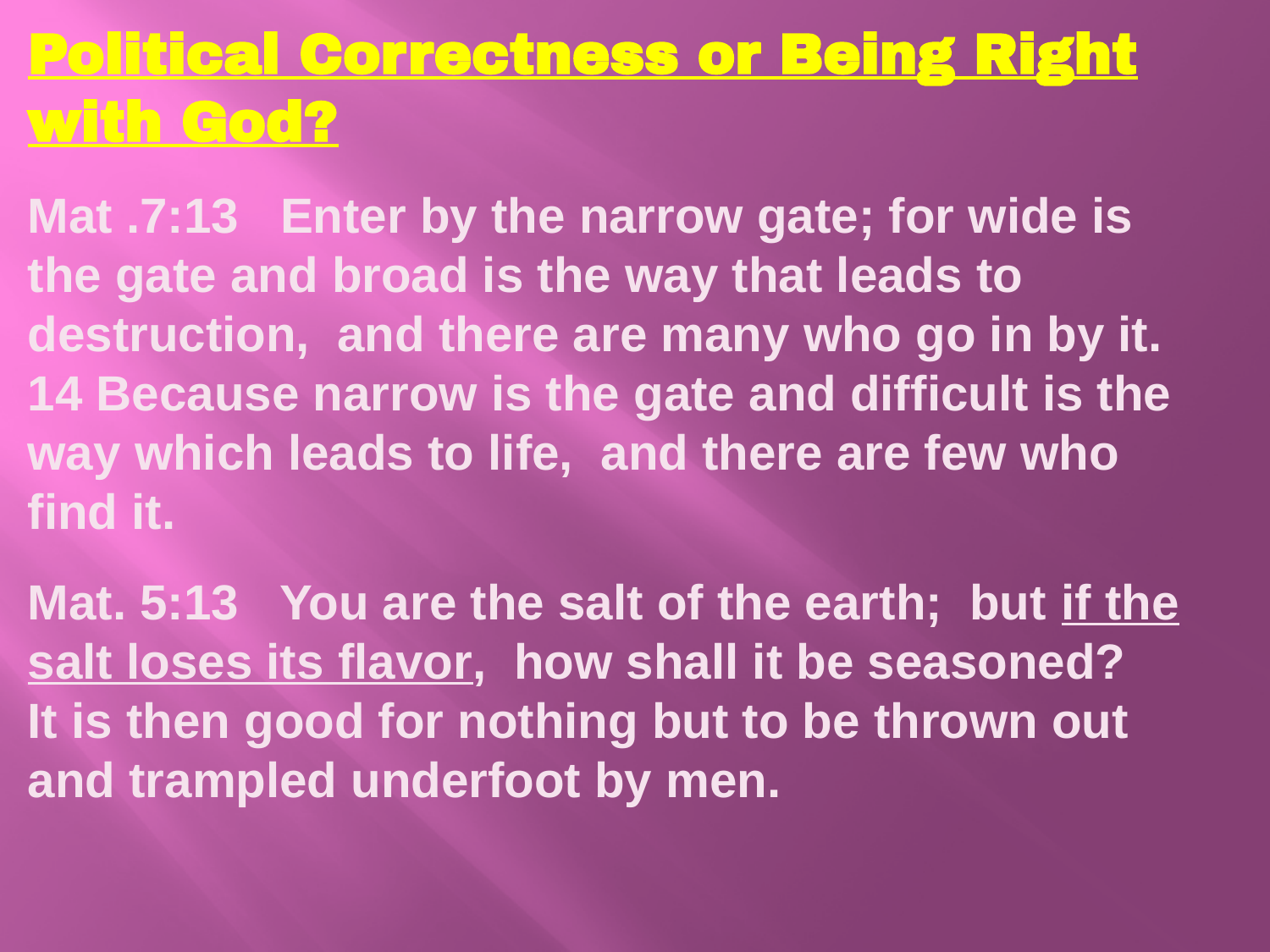

Political Correctness or Being Right with God?
Mat .7:13   Enter by the narrow gate; for wide is the gate and broad is the way that leads to destruction,  and there are many who go in by it. 14 Because narrow is the gate and difficult is the way which leads to life,  and there are few who find it.
Mat. 5:13   You are the salt of the earth;  but if the salt loses its flavor,  how shall it be seasoned?  It is then good for nothing but to be thrown out and trampled underfoot by men.